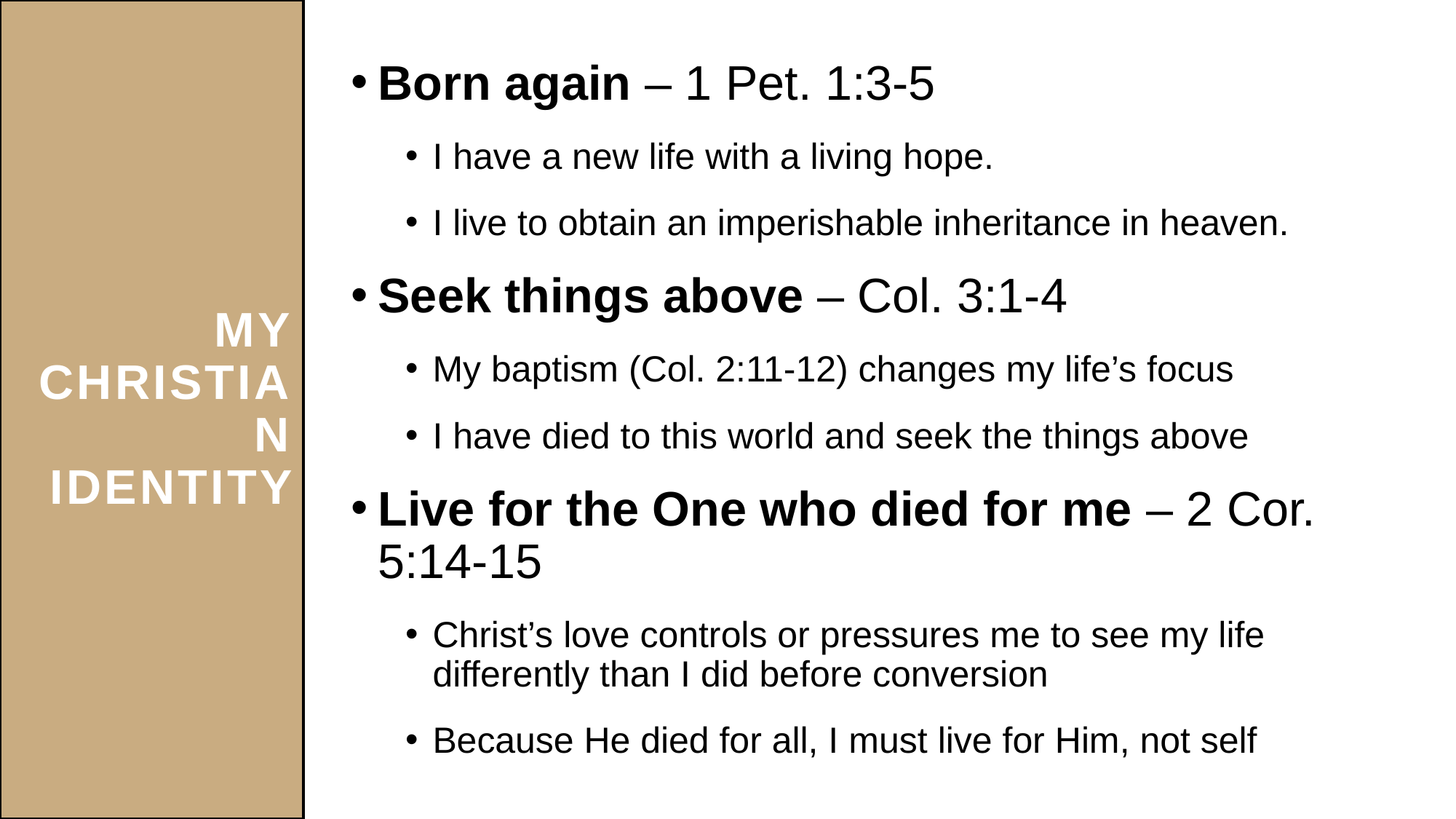

# My Christian identity
Born again – 1 Pet. 1:3-5
I have a new life with a living hope.
I live to obtain an imperishable inheritance in heaven.
Seek things above – Col. 3:1-4
My baptism (Col. 2:11-12) changes my life’s focus
I have died to this world and seek the things above
Live for the One who died for me – 2 Cor. 5:14-15
Christ’s love controls or pressures me to see my life differently than I did before conversion
Because He died for all, I must live for Him, not self